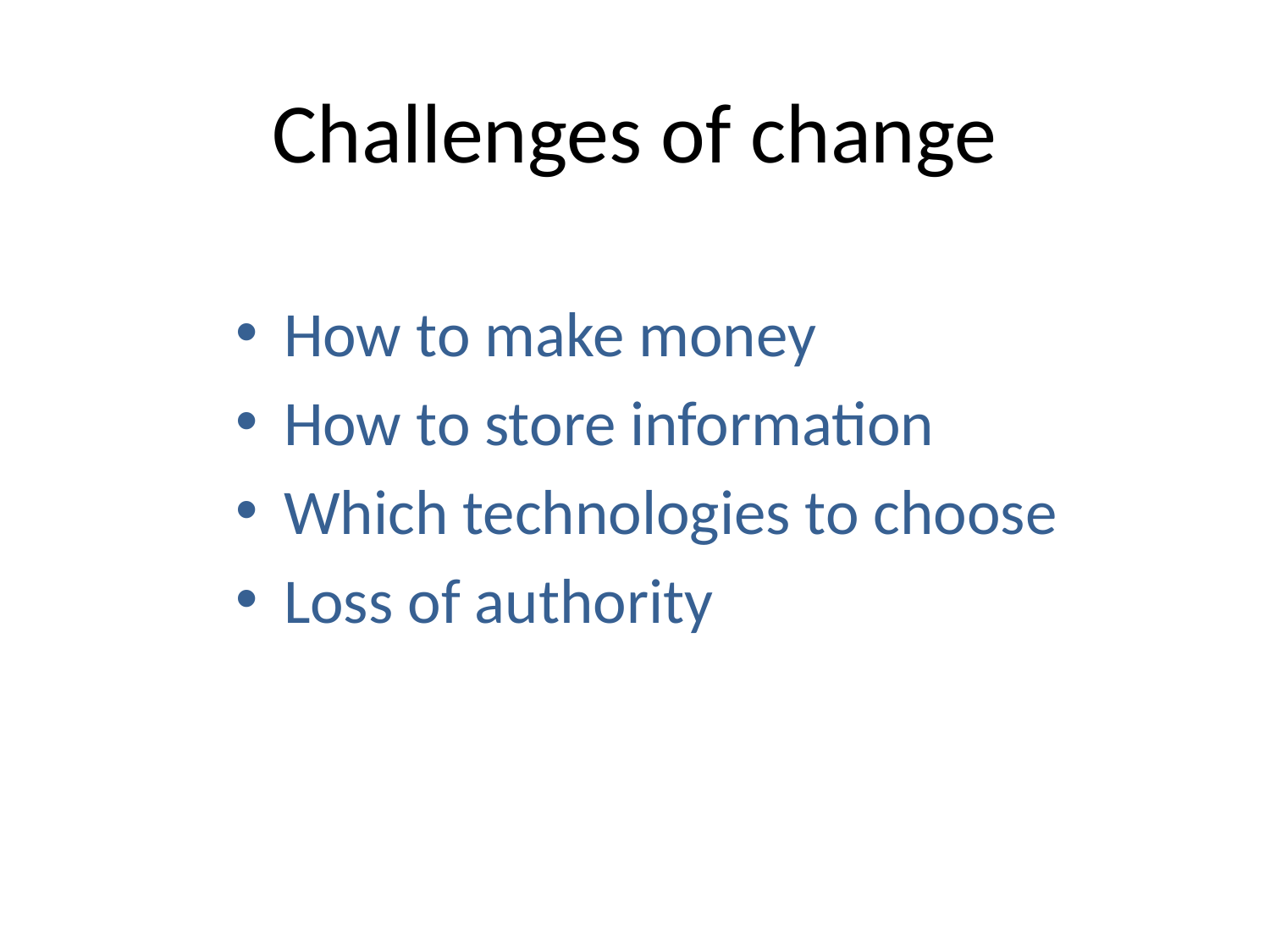

# Challenges of change
How to make money
How to store information
Which technologies to choose
Loss of authority